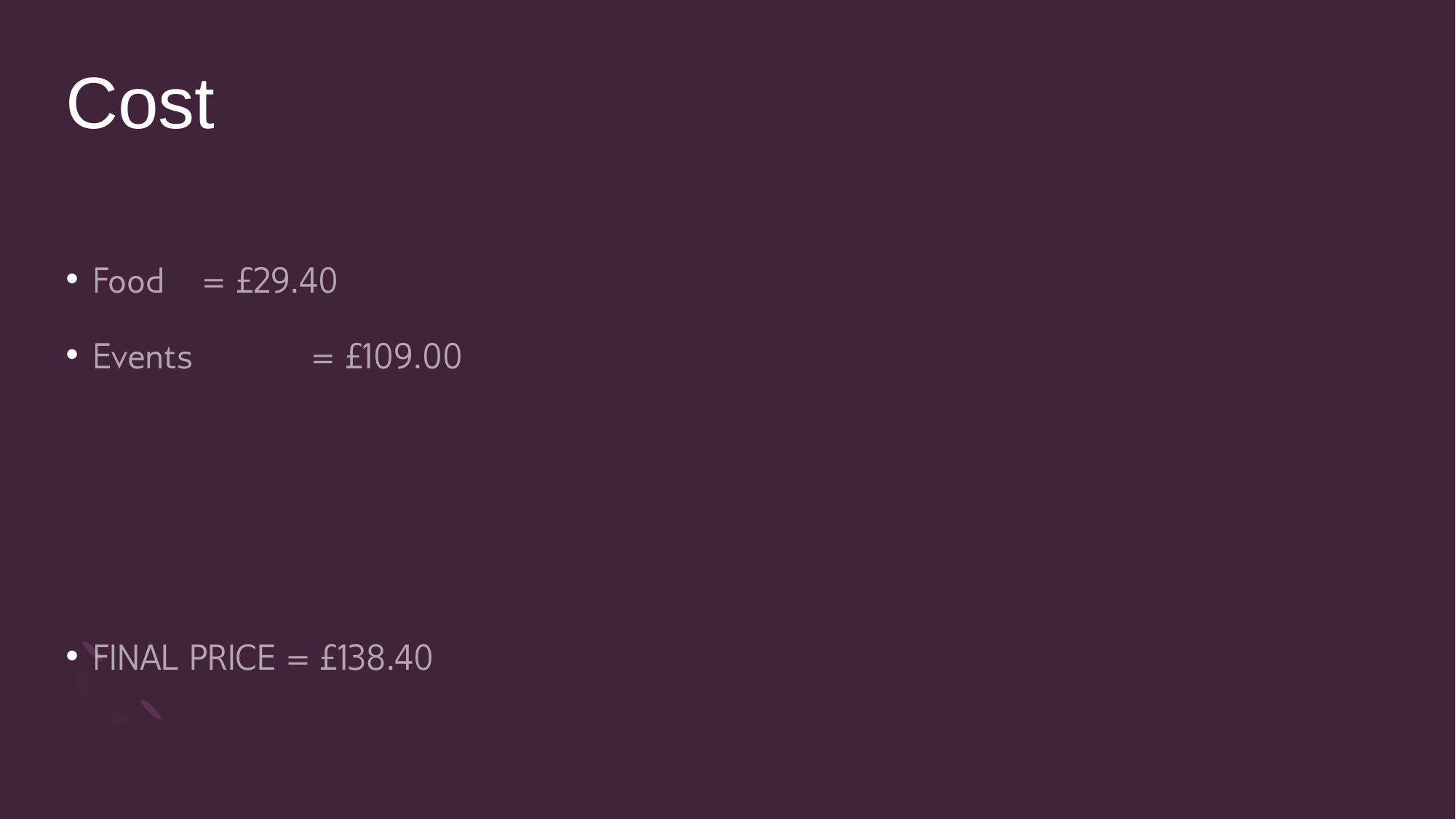

# Cost
Food 	= £29.40
Events  	= £109.00

FINAL PRICE = £138.40